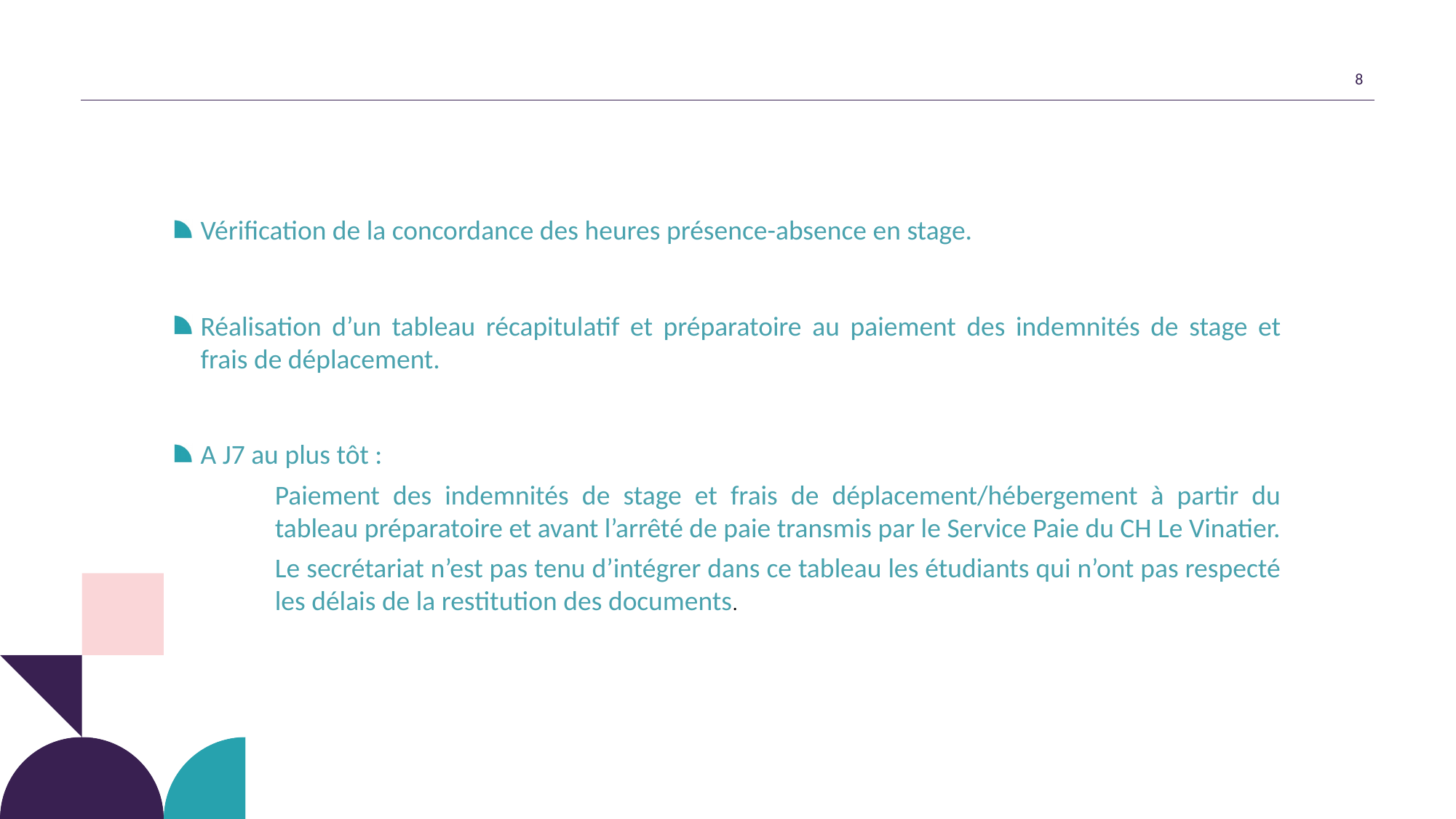

Vérification de la concordance des heures présence-absence en stage.

Réalisation d’un tableau récapitulatif et préparatoire au paiement des indemnités de stage et frais de déplacement.

A J7 au plus tôt :
Paiement des indemnités de stage et frais de déplacement/hébergement à partir du tableau préparatoire et avant l’arrêté de paie transmis par le Service Paie du CH Le Vinatier.
Le secrétariat n’est pas tenu d’intégrer dans ce tableau les étudiants qui n’ont pas respecté les délais de la restitution des documents.